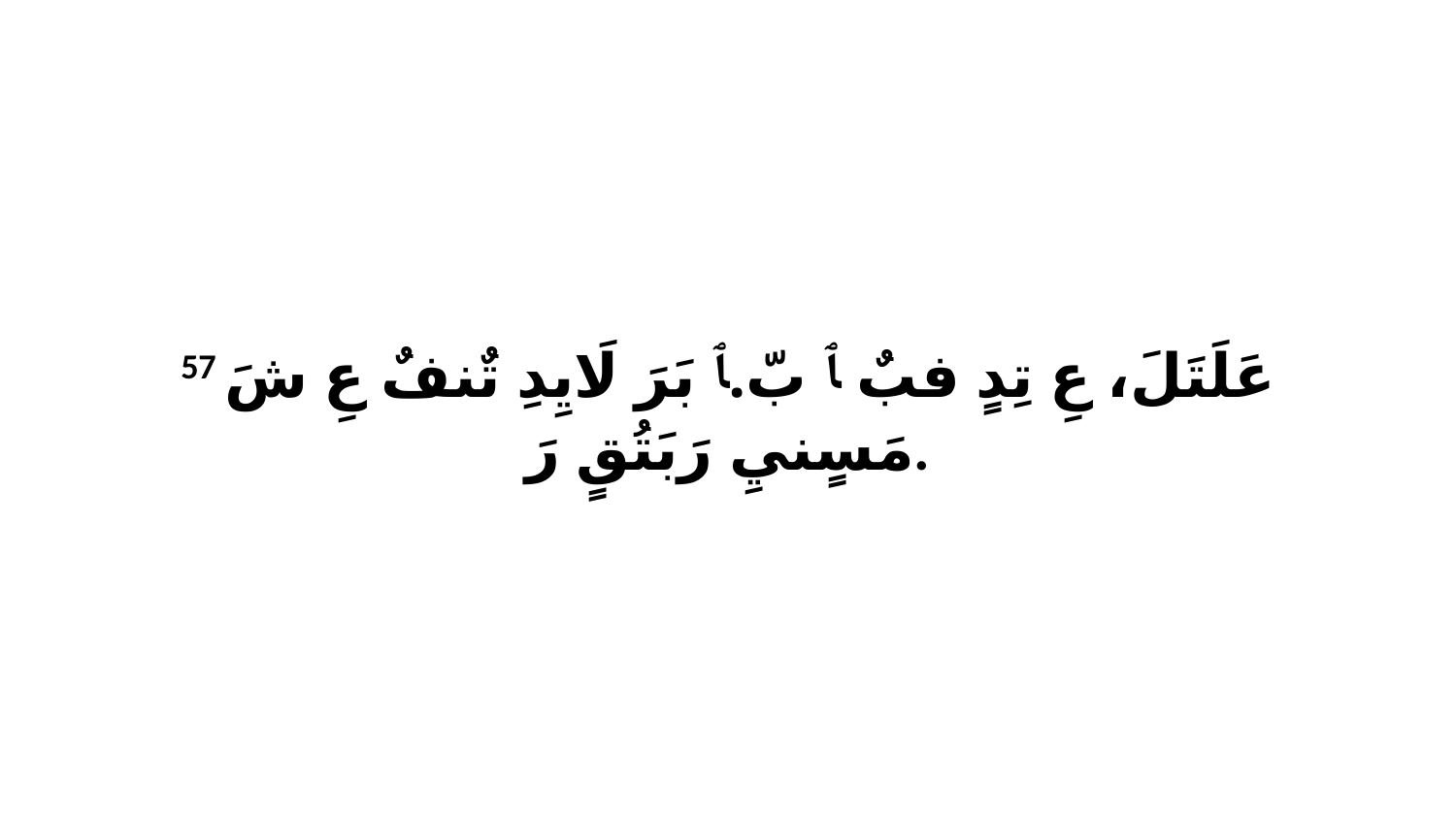

57 عَلَتَلَ، عِ تِدٍ فبٌ ﭑ بّ.ﭑ بَرَ لَايِدِ تٌنفٌ عِ شَ مَسٍنيِ رَبَتُقٍ رَ.